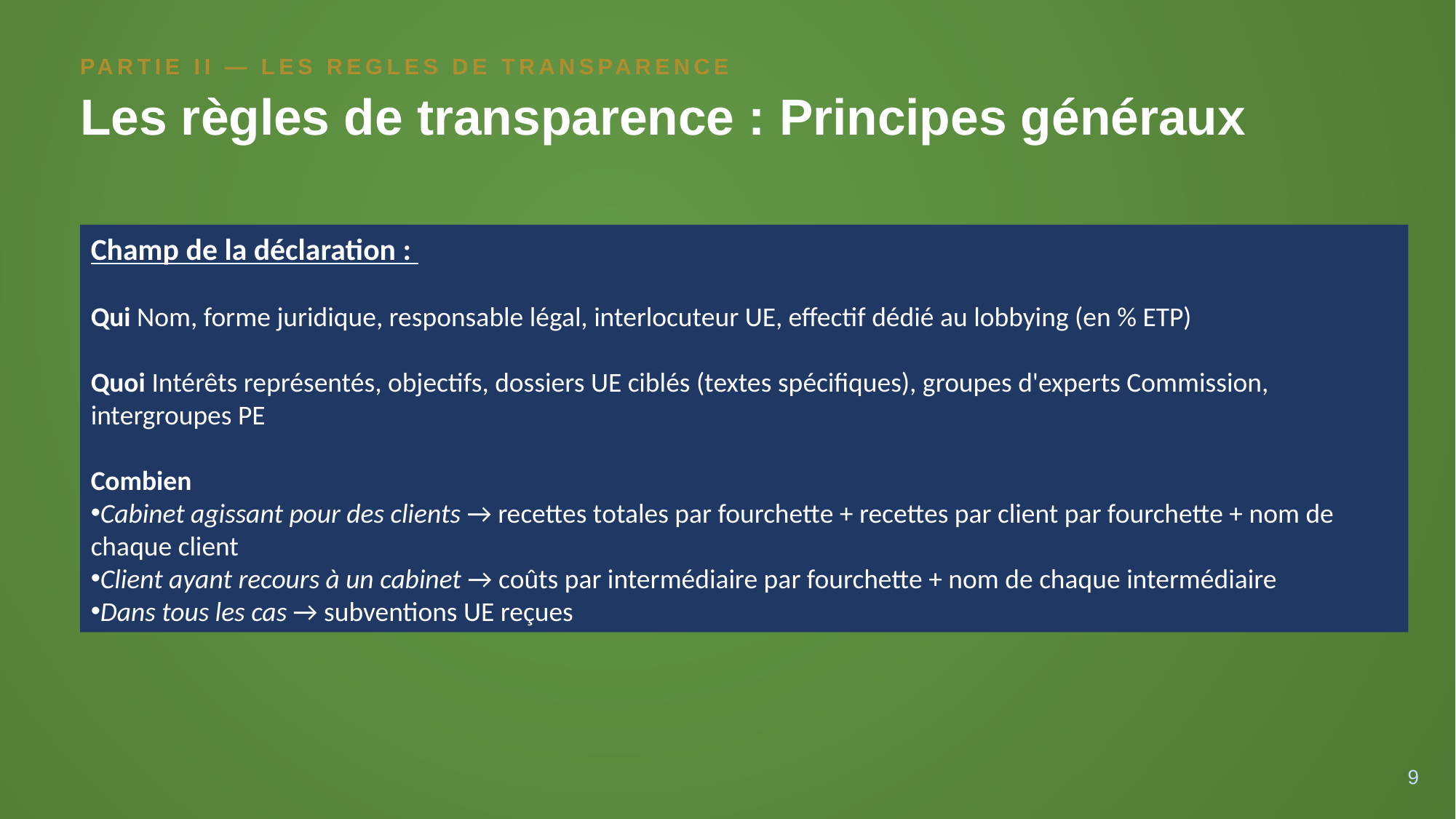

PARTIE II — LES REGLES DE TRANSPARENCE
Les règles de transparence : Principes généraux
Champ de la déclaration :

Qui Nom, forme juridique, responsable légal, interlocuteur UE, effectif dédié au lobbying (en % ETP)

Quoi Intérêts représentés, objectifs, dossiers UE ciblés (textes spécifiques), groupes d'experts Commission, intergroupes PE

Combien
Cabinet agissant pour des clients → recettes totales par fourchette + recettes par client par fourchette + nom de chaque client
Client ayant recours à un cabinet → coûts par intermédiaire par fourchette + nom de chaque intermédiaire
Dans tous les cas → subventions UE reçues
9